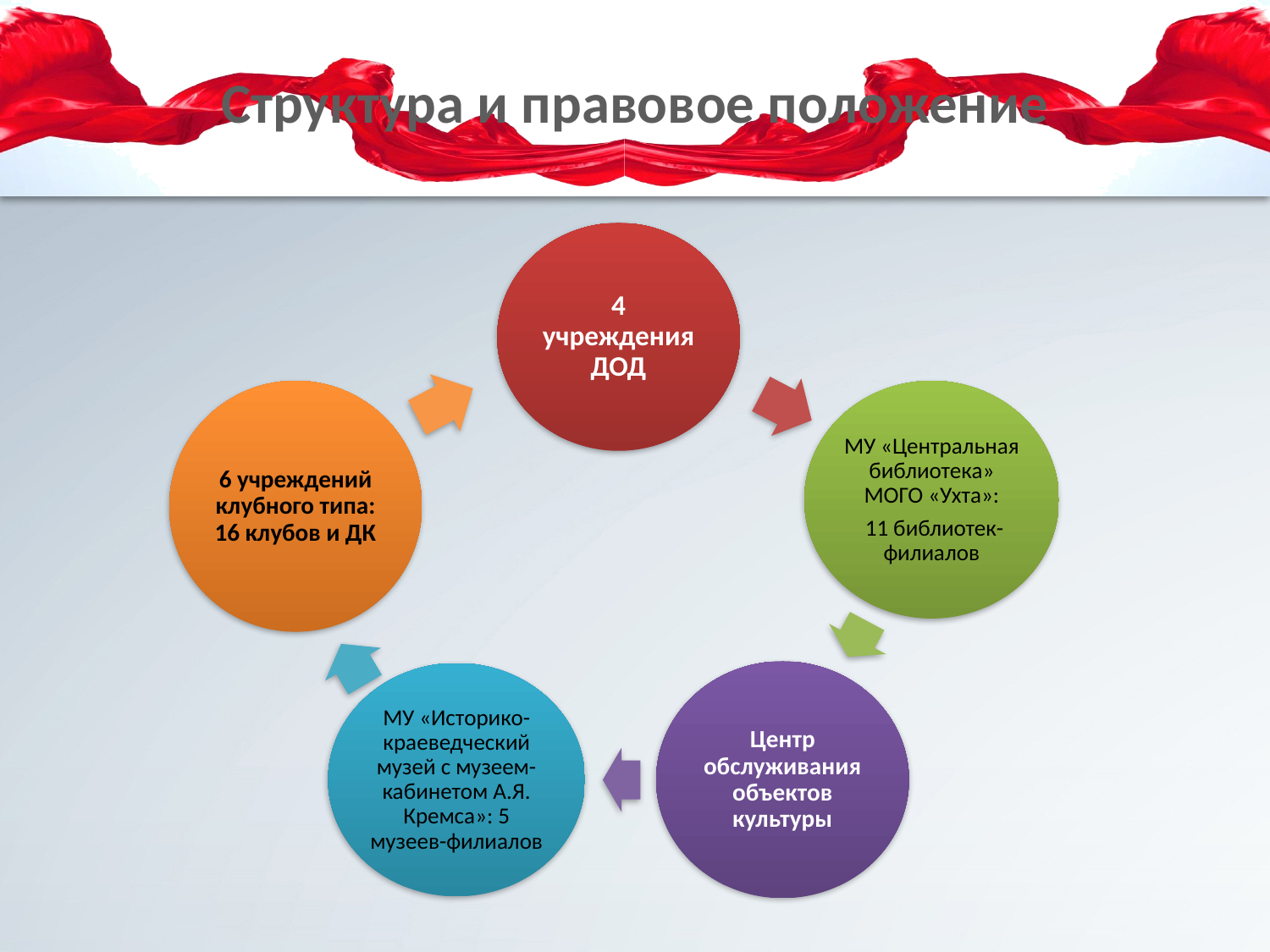

# Структура и правовое положение
4 учреждения ДОД

МУ «Центральная библиотека» МОГО «Ухта»:
 11 библиотек-филиалов

Центр обслуживания объектов культуры

МУ «Историко-краеведческий музей с музеем-кабинетом А.Я. Кремса»: 5 музеев-филиалов

6 учреждений клубного типа: 16 клубов и ДК